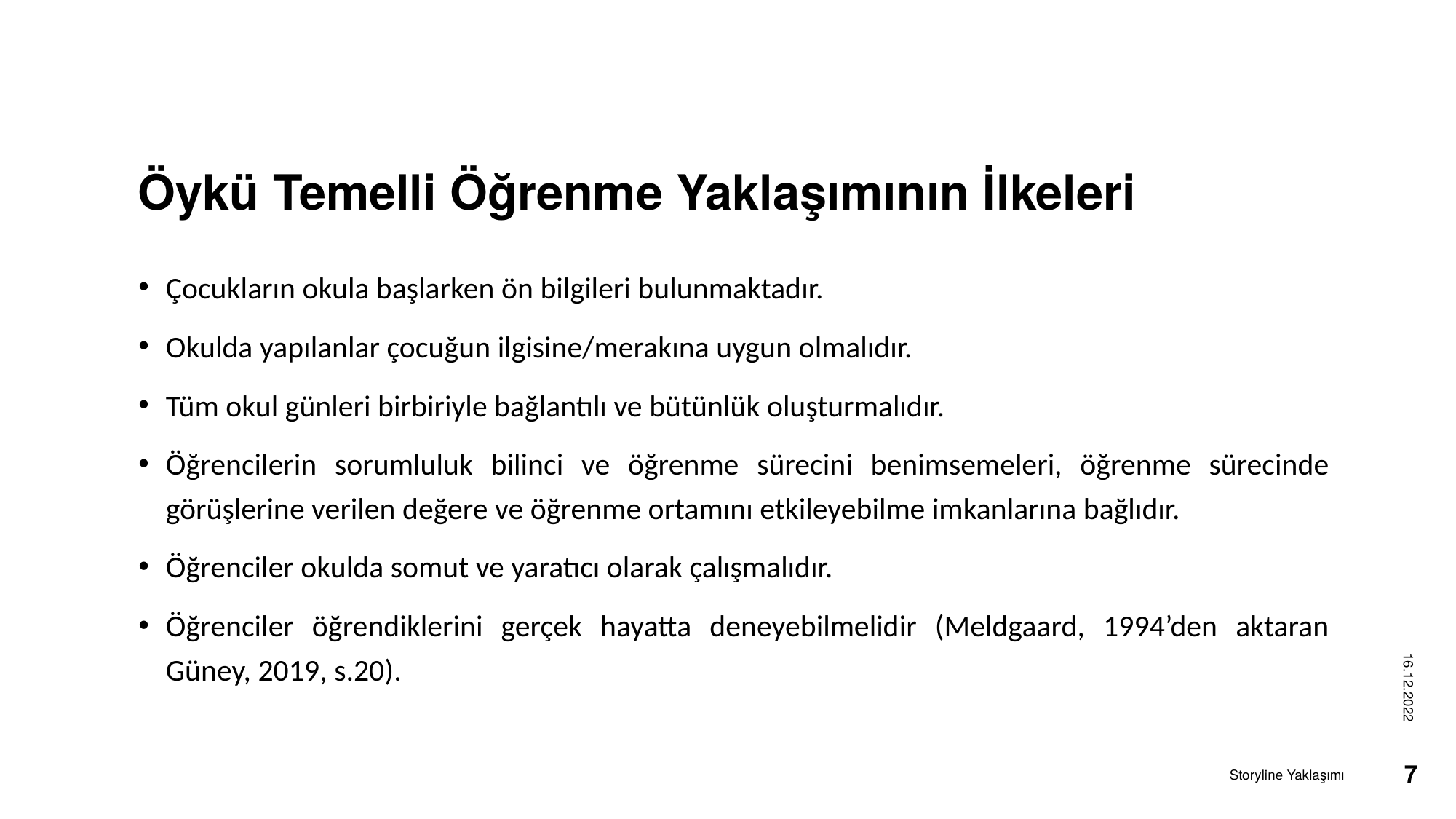

# Öykü Temelli Öğrenme Yaklaşımının İlkeleri
Çocukların okula başlarken ön bilgileri bulunmaktadır.
Okulda yapılanlar çocuğun ilgisine/merakına uygun olmalıdır.
Tüm okul günleri birbiriyle bağlantılı ve bütünlük oluşturmalıdır.
Öğrencilerin sorumluluk bilinci ve öğrenme sürecini benimsemeleri, öğrenme sürecinde görüşlerine verilen değere ve öğrenme ortamını etkileyebilme imkanlarına bağlıdır.
Öğrenciler okulda somut ve yaratıcı olarak çalışmalıdır.
Öğrenciler öğrendiklerini gerçek hayatta deneyebilmelidir (Meldgaard, 1994’den aktaran Güney, 2019, s.20).
16.12.2022
Storyline Yaklaşımı
7